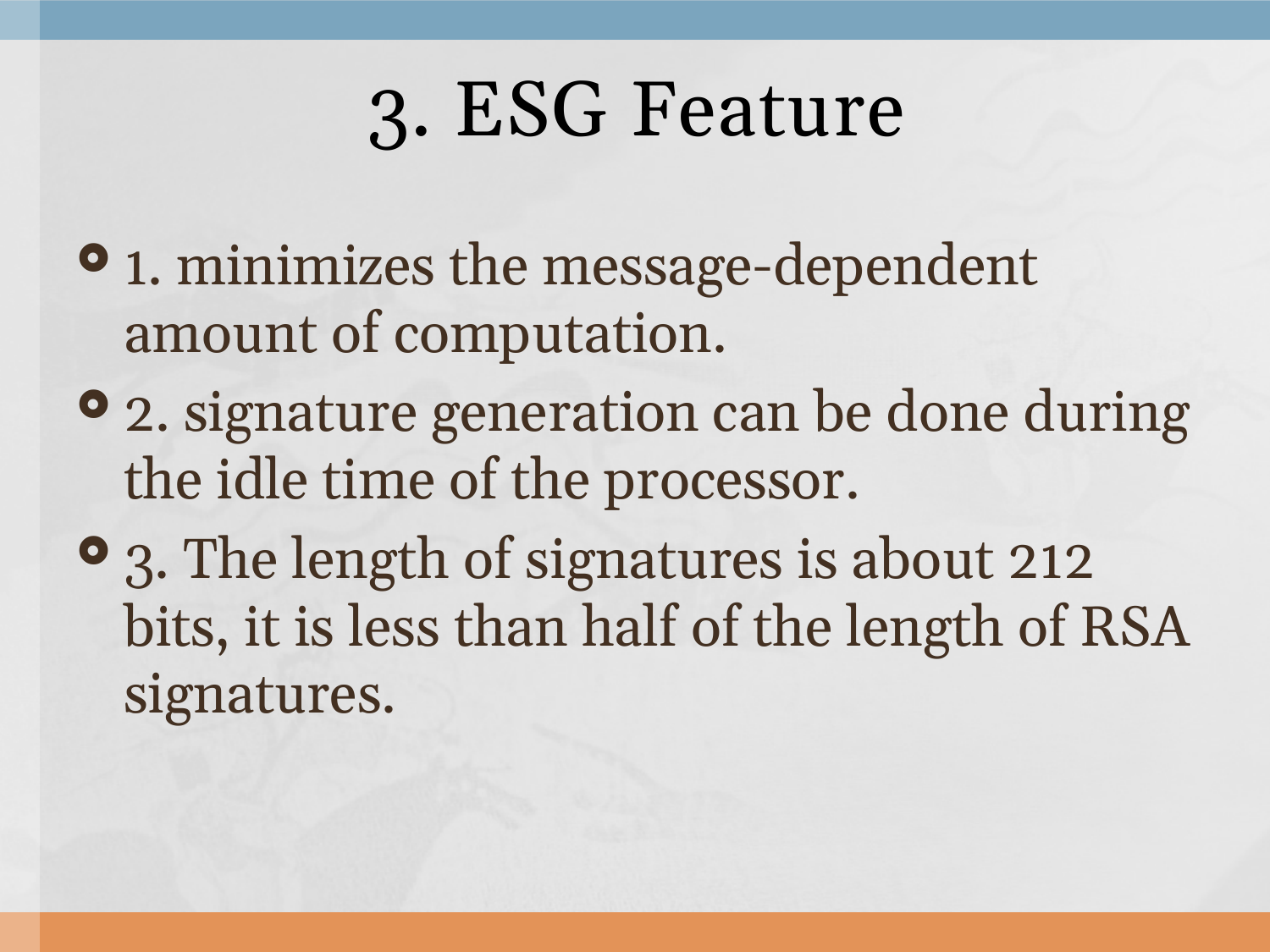

# 3. ESG Feature
1. minimizes the message-dependent amount of computation.
2. signature generation can be done during the idle time of the processor.
3. The length of signatures is about 212 bits, it is less than half of the length of RSA signatures.